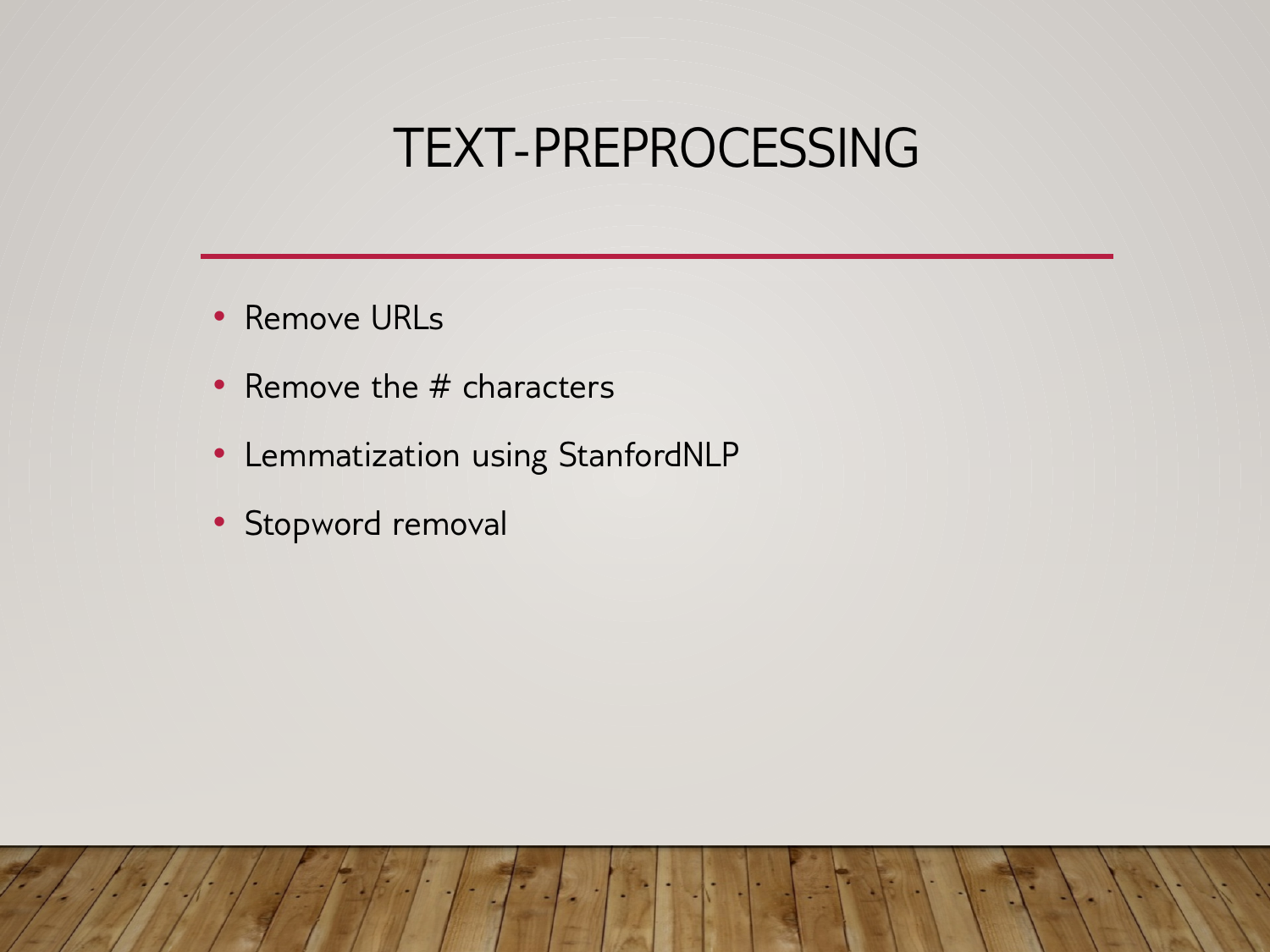

# Text-Preprocessing
Remove URLs
Remove the # characters
Lemmatization using StanfordNLP
Stopword removal